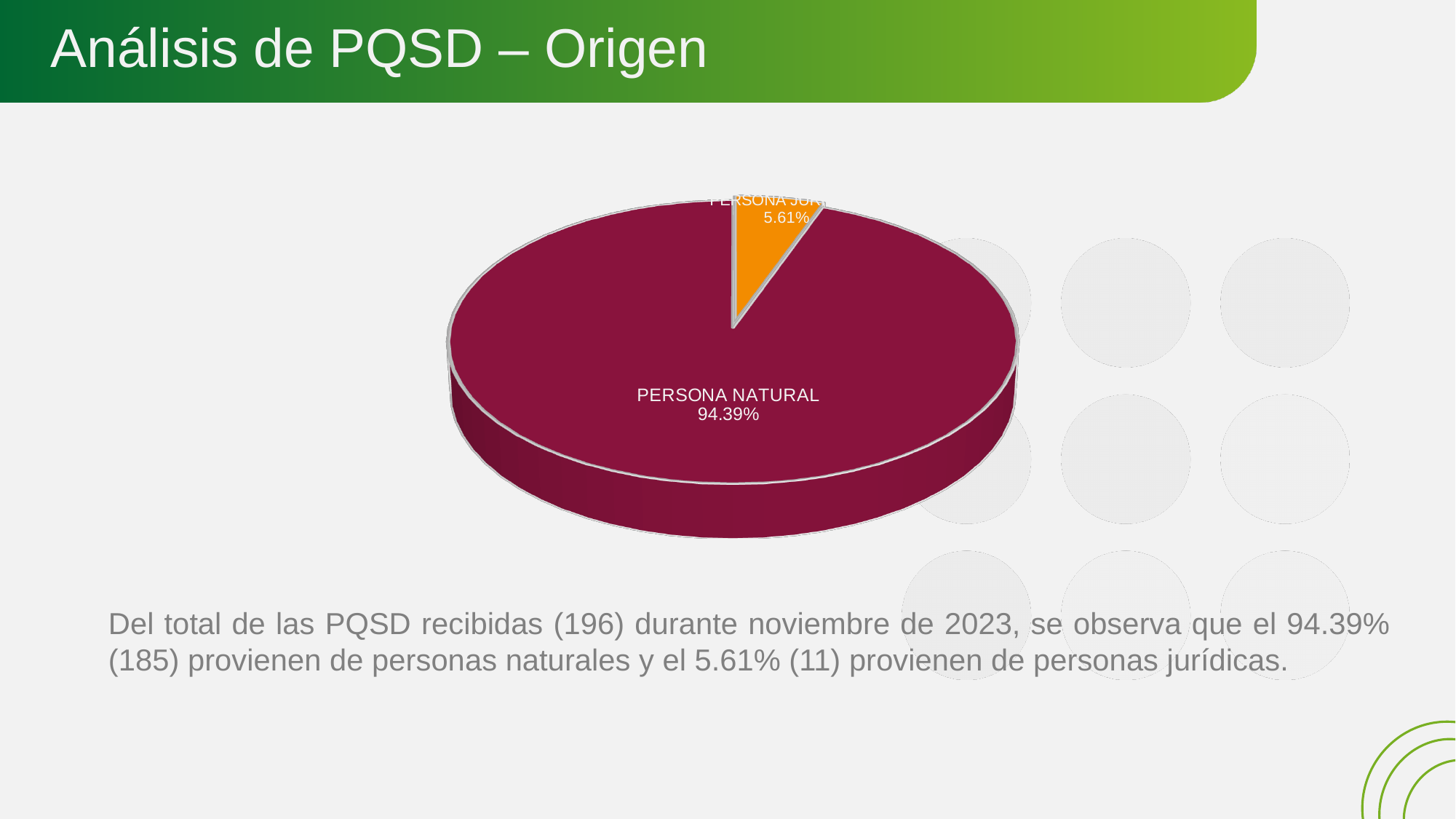

# Análisis de PQSD – Origen

### Chart

| Category |
|---|

[unsupported chart]

[unsupported chart]

Del total de las PQSD recibidas (196) durante noviembre de 2023, se observa que el 94.39% (185) provienen de personas naturales y el 5.61% (11) provienen de personas jurídicas.